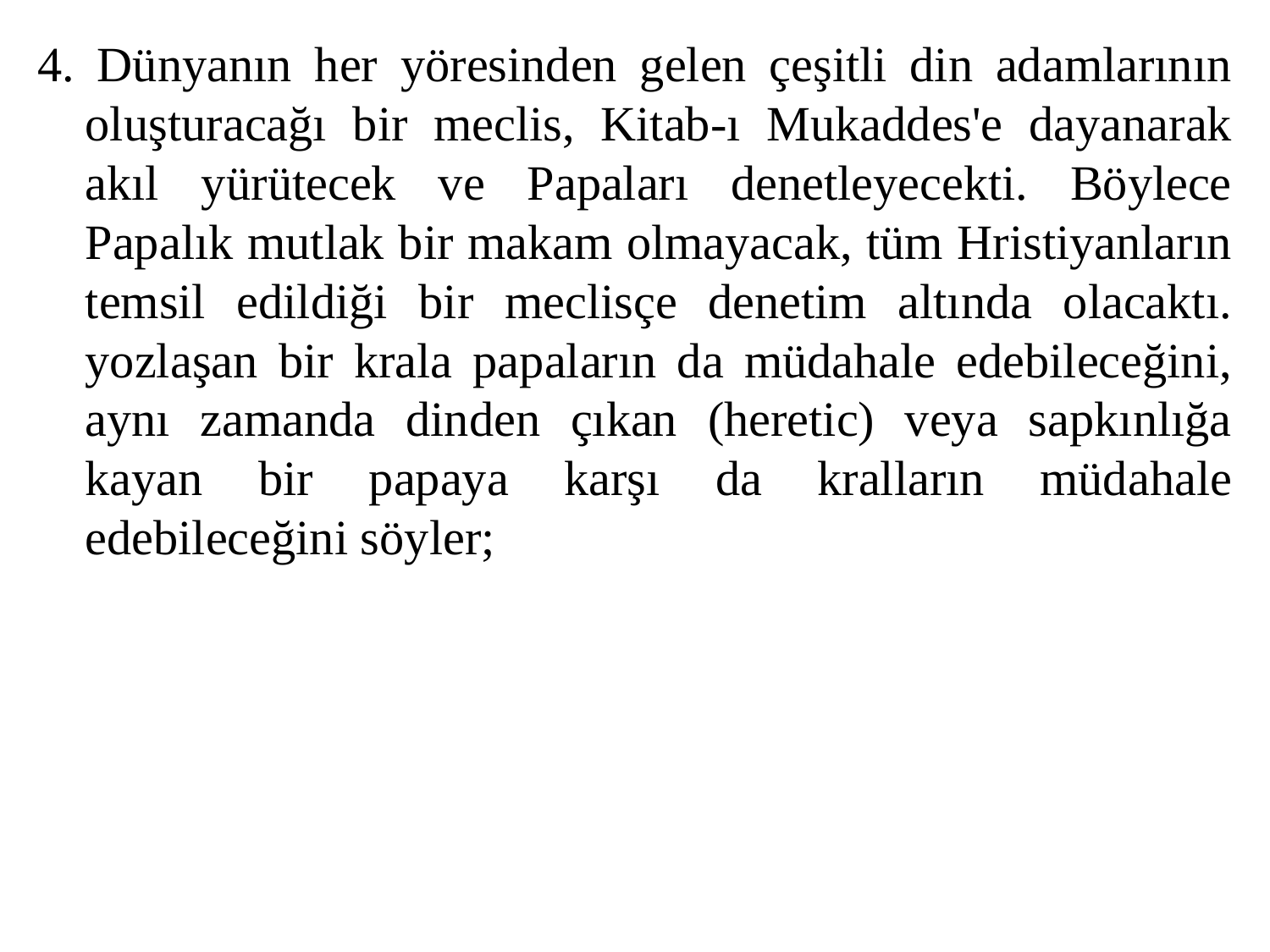

4. Dünyanın her yöresinden gelen çeşitli din adamlarının oluşturacağı bir meclis, Kitab-ı Mukaddes'e dayanarak akıl yürütecek ve Papaları denetleyecekti. Böylece Papalık mutlak bir makam olmayacak, tüm Hristiyanların temsil edildiği bir meclisçe denetim altında olacaktı. yozlaşan bir krala papaların da müdahale edebileceğini, aynı zamanda dinden çıkan (heretic) veya sapkınlığa kayan bir papaya karşı da kralların müdahale edebileceğini söyler;